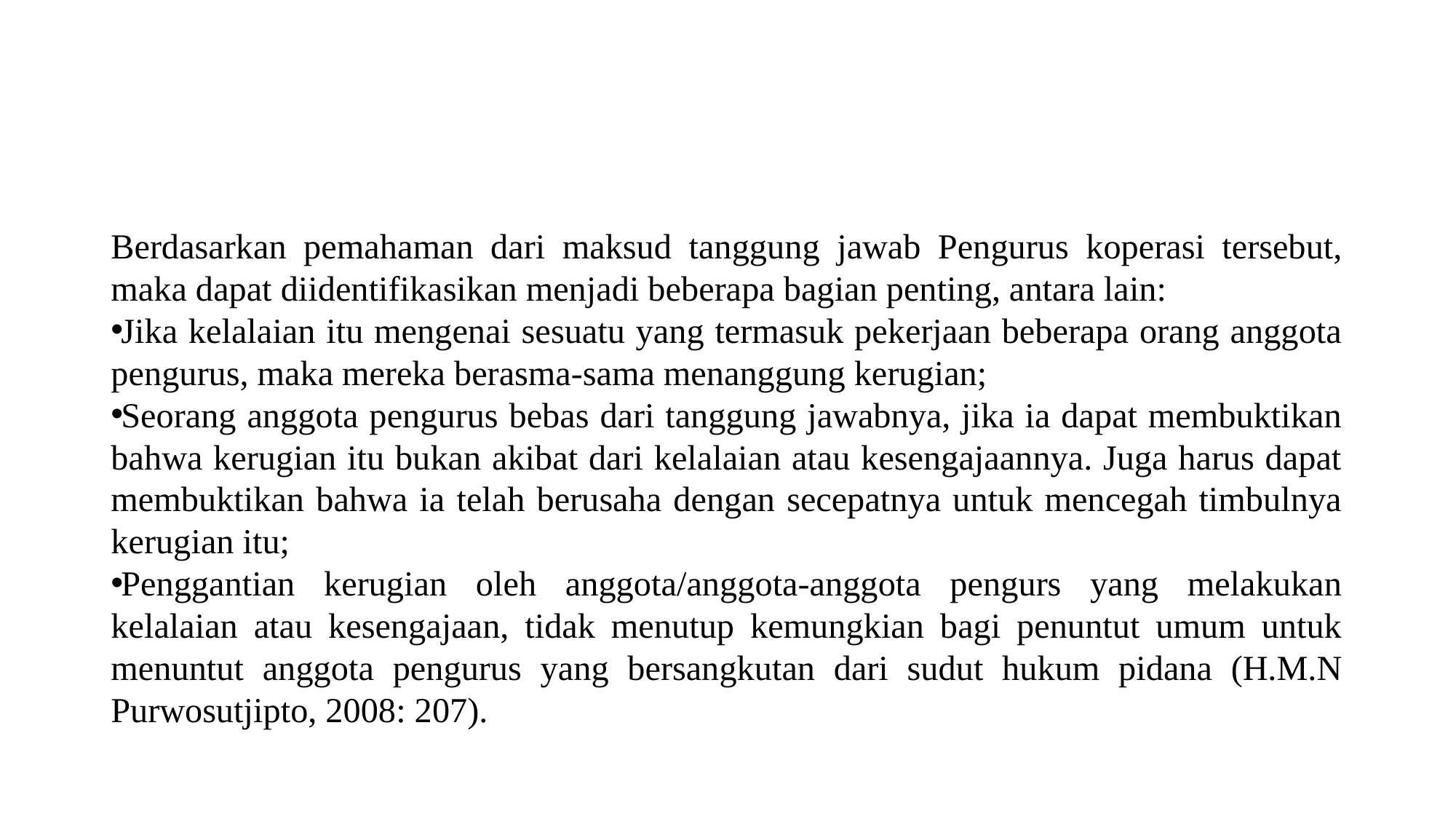

#
Berdasarkan pemahaman dari maksud tanggung jawab Pengurus koperasi tersebut, maka dapat diidentifikasikan menjadi beberapa bagian penting, antara lain:
Jika kelalaian itu mengenai sesuatu yang termasuk pekerjaan beberapa orang anggota pengurus, maka mereka berasma-sama menanggung kerugian;
Seorang anggota pengurus bebas dari tanggung jawabnya, jika ia dapat membuktikan bahwa kerugian itu bukan akibat dari kelalaian atau kesengajaannya. Juga harus dapat membuktikan bahwa ia telah berusaha dengan secepatnya untuk mencegah timbulnya kerugian itu;
Penggantian kerugian oleh anggota/anggota-anggota pengurs yang melakukan kelalaian atau kesengajaan, tidak menutup kemungkian bagi penuntut umum untuk menuntut anggota pengurus yang bersangkutan dari sudut hukum pidana (H.M.N Purwosutjipto, 2008: 207).